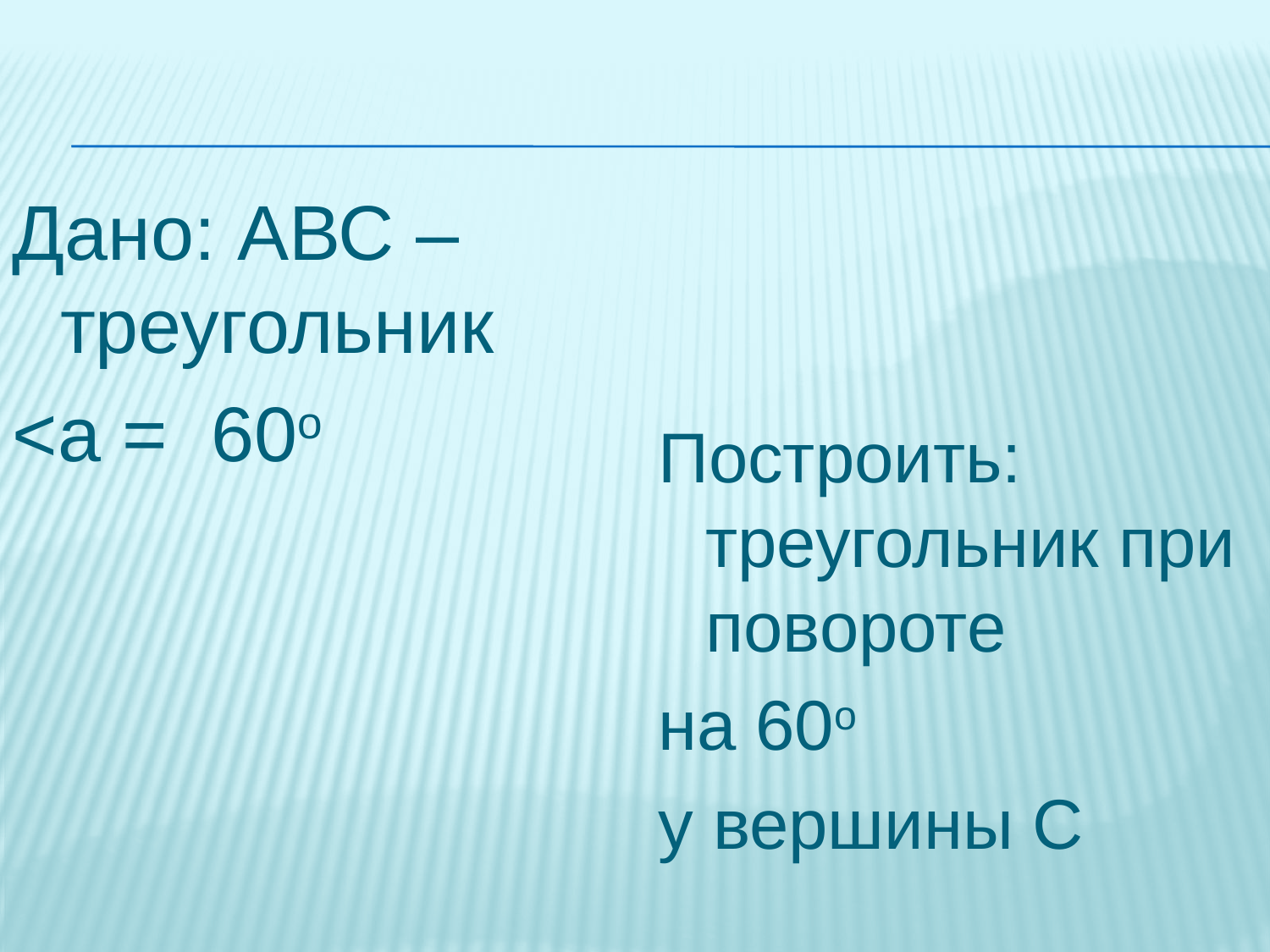

Дано: АВС – треугольник
<a =  60о
Построить: треугольник при повороте
на 60о
у вершины С